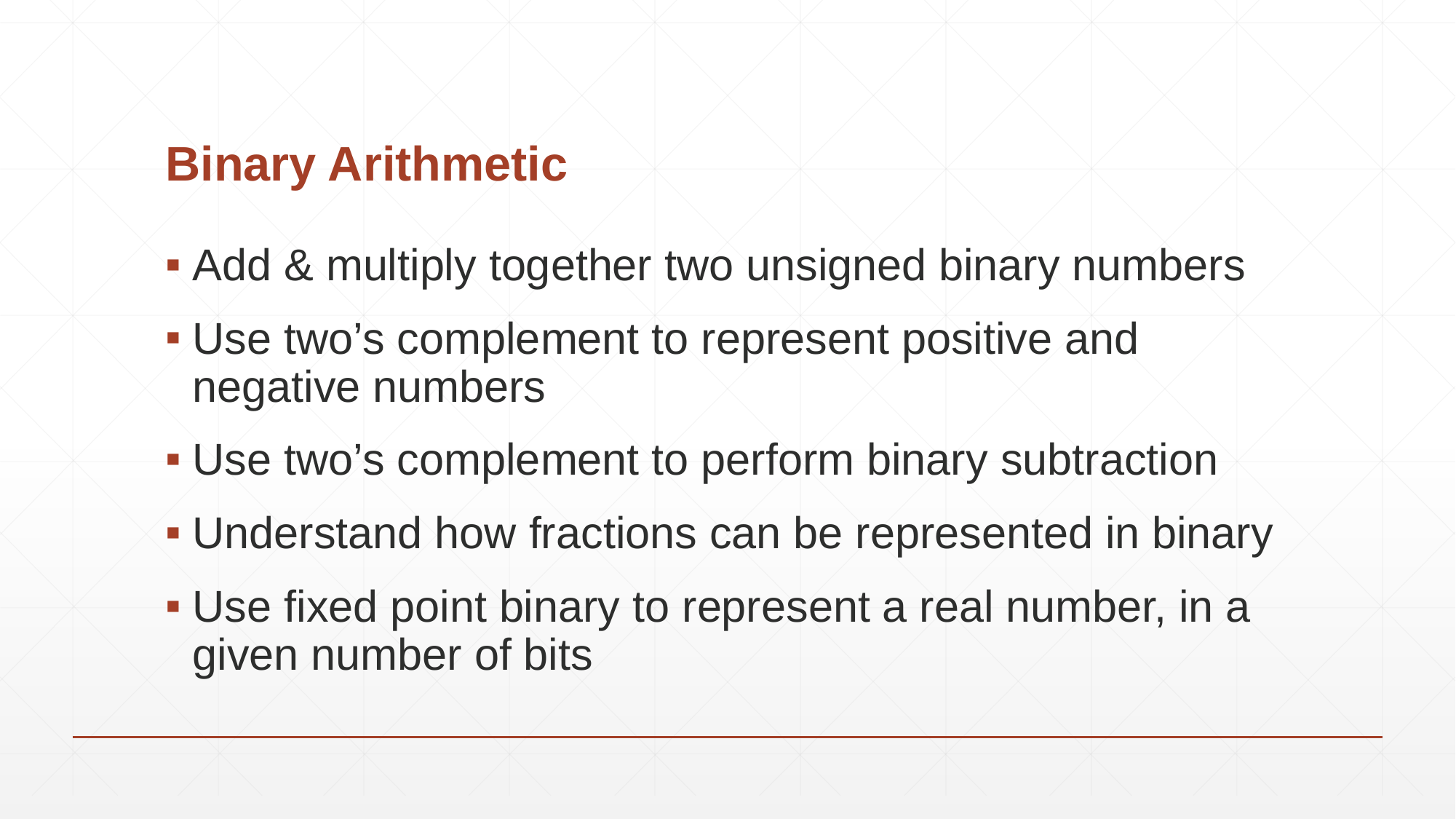

# Binary Arithmetic
Add & multiply together two unsigned binary numbers
Use two’s complement to represent positive and negative numbers
Use two’s complement to perform binary subtraction
Understand how fractions can be represented in binary
Use fixed point binary to represent a real number, in a given number of bits